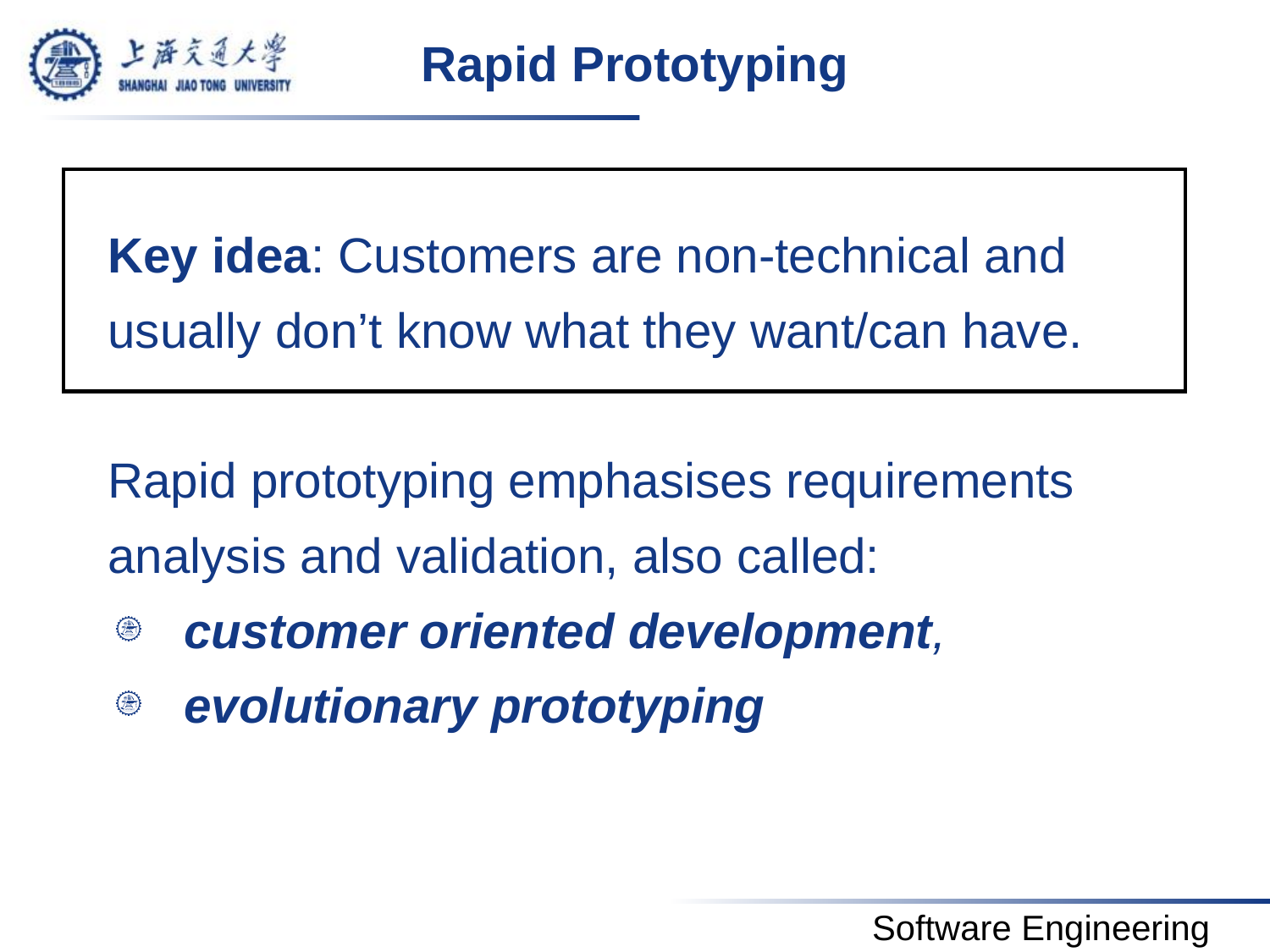

# Rapid Prototyping

Key idea: Customers are non-technical and
usually don’t know what they want/can have.

Rapid prototyping emphasises requirements
analysis and validation, also called:
 customer oriented development,
 evolutionary prototyping